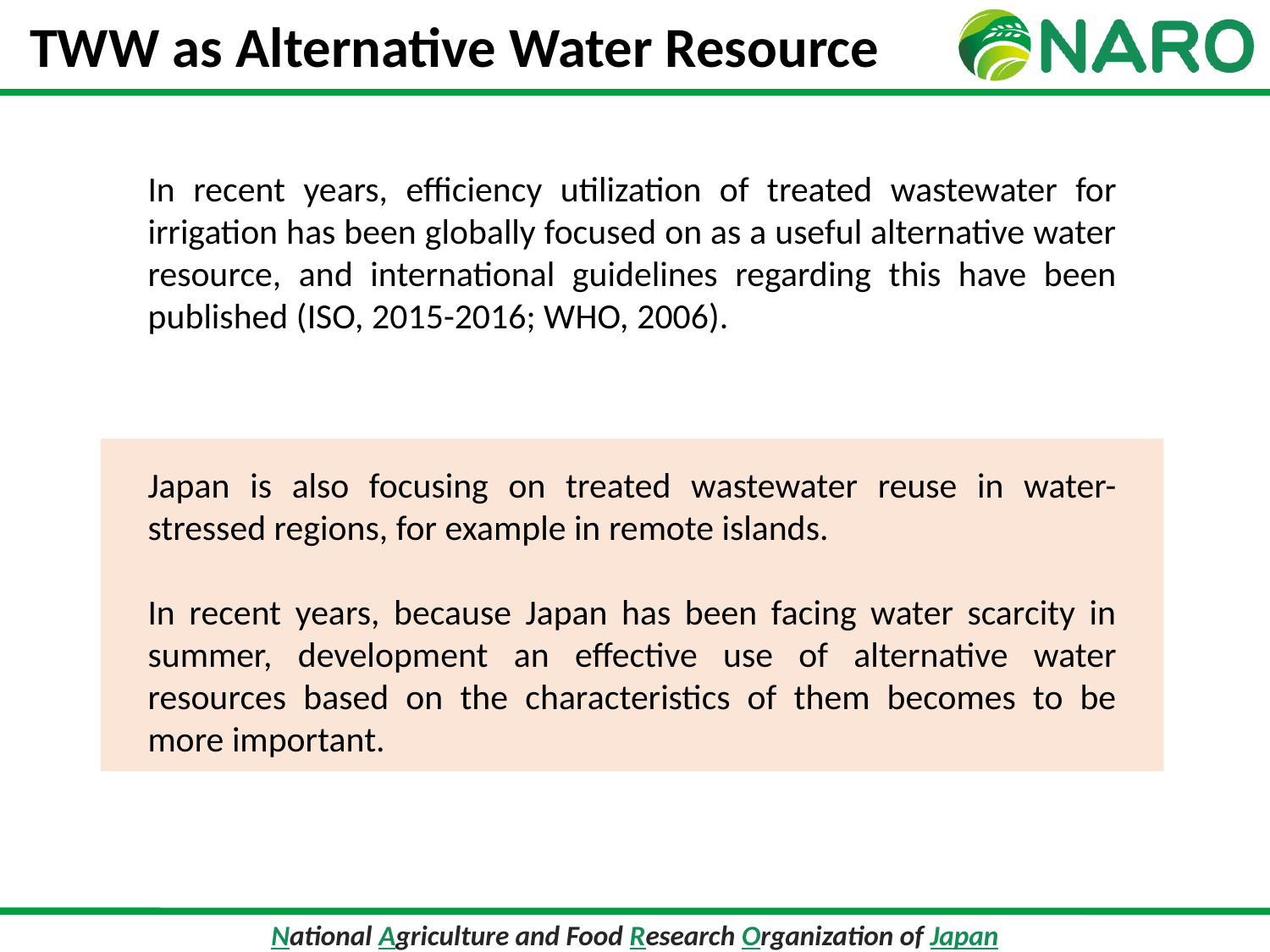

TWW as Alternative Water Resource
In recent years, efficiency utilization of treated wastewater for irrigation has been globally focused on as a useful alternative water resource, and international guidelines regarding this have been published (ISO, 2015-2016; WHO, 2006).

Japan is also focusing on treated wastewater reuse in water-stressed regions, for example in remote islands.

In recent years, because Japan has been facing water scarcity in summer, development an effective use of alternative water resources based on the characteristics of them becomes to be more important.